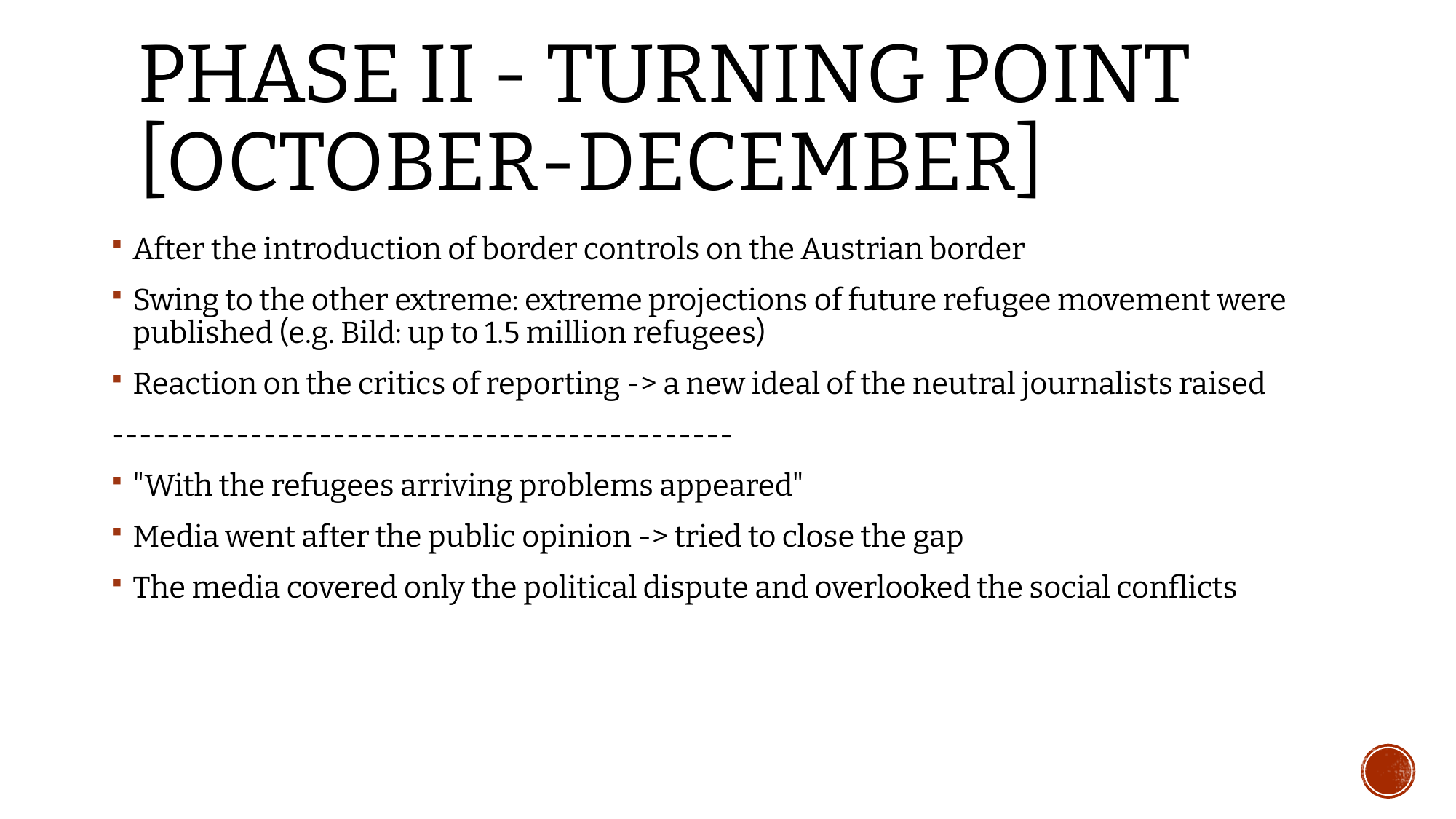

# Phase II - turning point [October-December]
After the introduction of border controls on the Austrian border
Swing to the other extreme: extreme projections of future refugee movement were published (e.g. Bild: up to 1.5 million refugees)
Reaction on the critics of reporting -> a new ideal of the neutral journalists raised
---------------------------------------------
"With the refugees arriving problems appeared"
Media went after the public opinion -> tried to close the gap
The media covered only the political dispute and overlooked the social conflicts